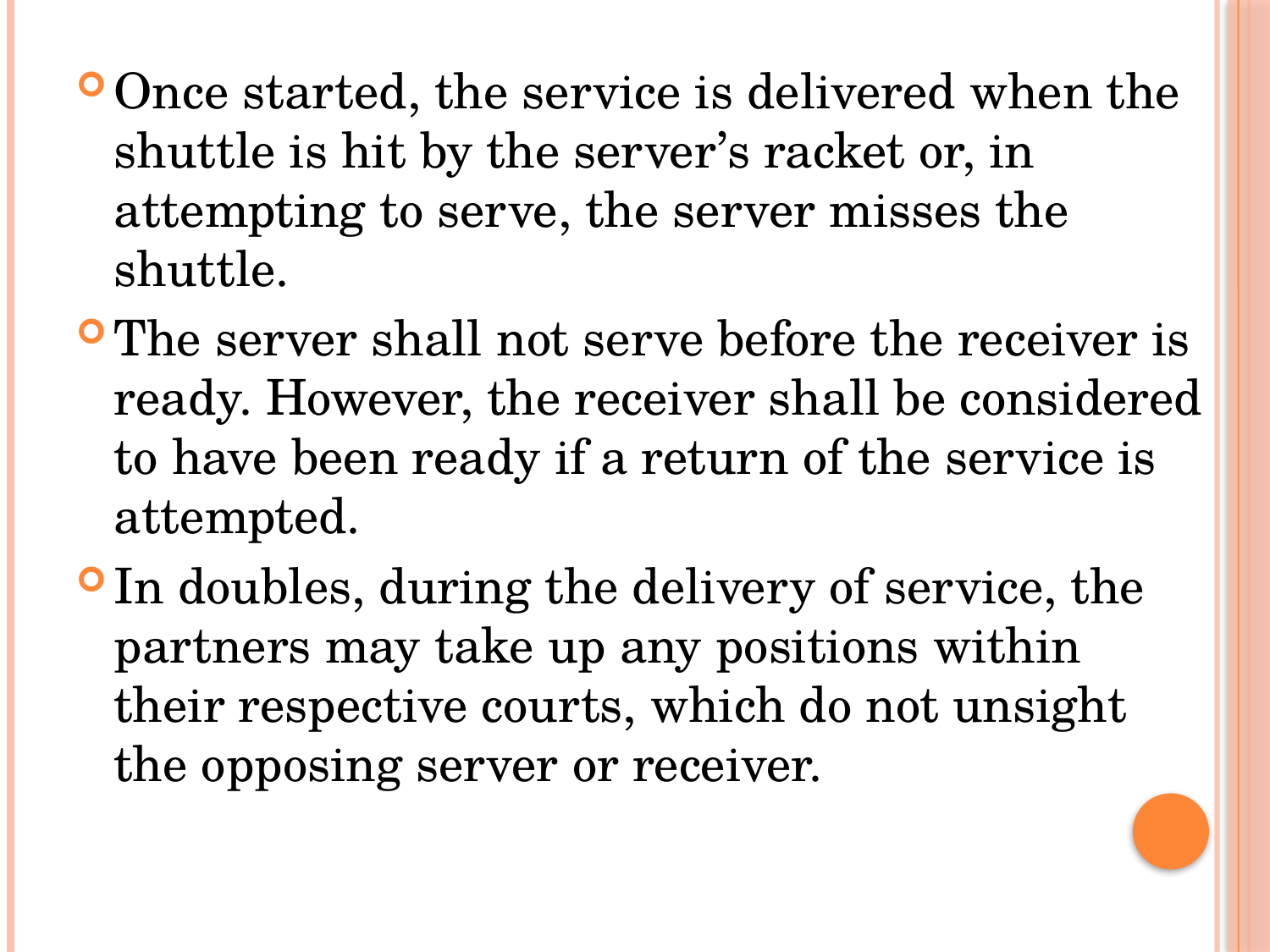

Once started, the service is delivered when the shuttle is hit by the server’s racket or, in attempting to serve, the server misses the shuttle.
The server shall not serve before the receiver is ready. However, the receiver shall be considered to have been ready if a return of the service is attempted.
In doubles, during the delivery of service, the partners may take up any positions within their respective courts, which do not unsight the opposing server or receiver.